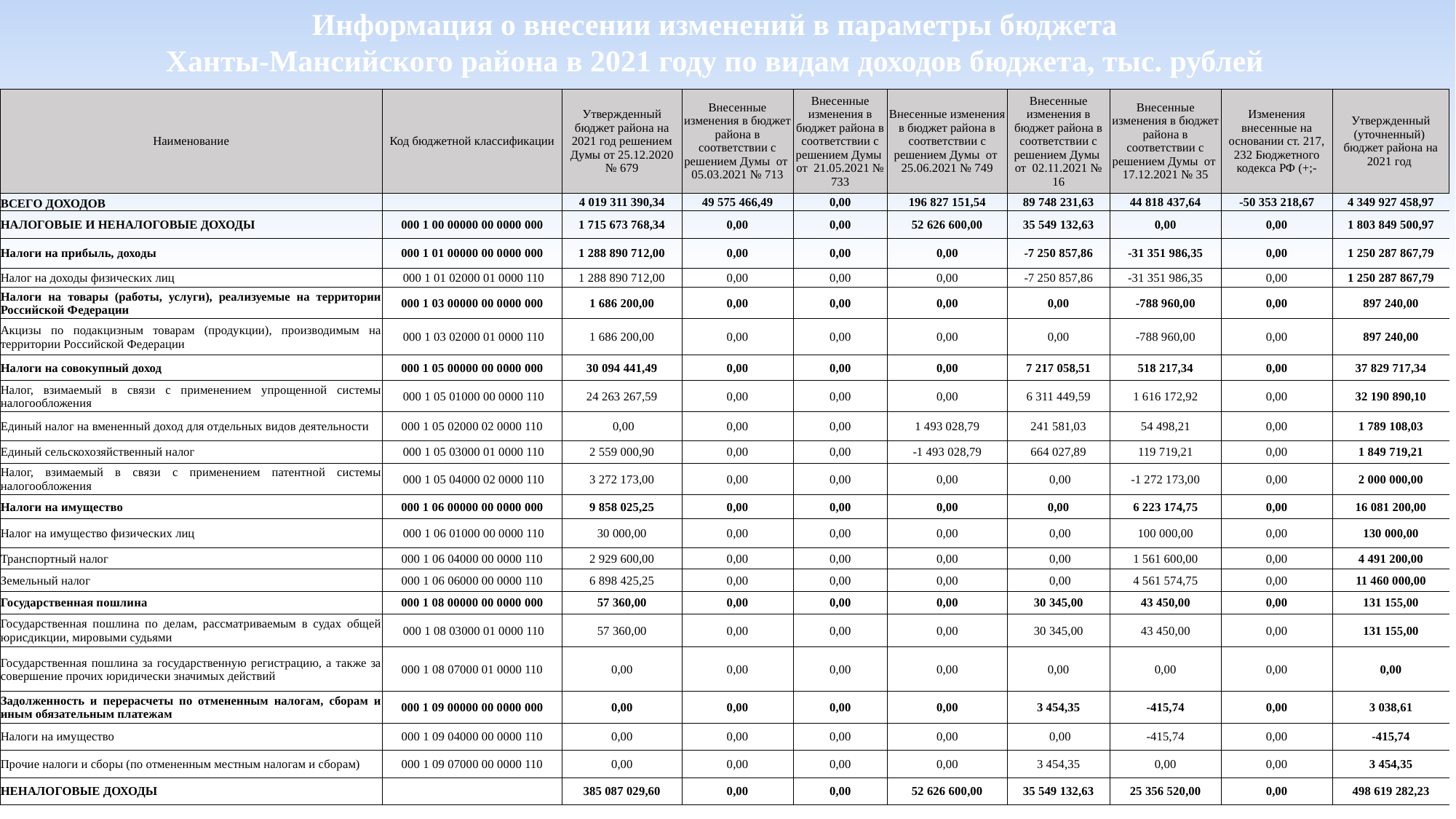

Информация о внесении изменений в параметры бюджета
Ханты-Мансийского района в 2021 году по видам доходов бюджета, тыс. рублей
| Наименование | Код бюджетной классификации |  | Утвержденный бюджет района на 2021 год решением Думы от 25.12.2020 № 679 | Внесенные изменения в бюджет района в соответствии с решением Думы от 05.03.2021 № 713 | Внесенные изменения в бюджет района в соответствии с решением Думы от 21.05.2021 № 733 | Внесенные изменения в бюджет района в соответствии с решением Думы от 25.06.2021 № 749 | Внесенные изменения в бюджет района в соответствии с решением Думы от 02.11.2021 № 16 | Внесенные изменения в бюджет района в соответствии с решением Думы от 17.12.2021 № 35 | Изменения внесенные на основании ст. 217, 232 Бюджетного кодекса РФ (+;- | Утвержденный (уточненный) бюджет района на 2021 год |
| --- | --- | --- | --- | --- | --- | --- | --- | --- | --- | --- |
| ВСЕГО ДОХОДОВ |  |  | 4 019 311 390,34 | 49 575 466,49 | 0,00 | 196 827 151,54 | 89 748 231,63 | 44 818 437,64 | -50 353 218,67 | 4 349 927 458,97 |
| НАЛОГОВЫЕ И НЕНАЛОГОВЫЕ ДОХОДЫ | 000 1 00 00000 00 0000 000 |  | 1 715 673 768,34 | 0,00 | 0,00 | 52 626 600,00 | 35 549 132,63 | 0,00 | 0,00 | 1 803 849 500,97 |
| Налоги на прибыль, доходы | 000 1 01 00000 00 0000 000 |  | 1 288 890 712,00 | 0,00 | 0,00 | 0,00 | -7 250 857,86 | -31 351 986,35 | 0,00 | 1 250 287 867,79 |
| Налог на доходы физических лиц | 000 1 01 02000 01 0000 110 |  | 1 288 890 712,00 | 0,00 | 0,00 | 0,00 | -7 250 857,86 | -31 351 986,35 | 0,00 | 1 250 287 867,79 |
| Налоги на товары (работы, услуги), реализуемые на территории Российской Федерации | 000 1 03 00000 00 0000 000 |  | 1 686 200,00 | 0,00 | 0,00 | 0,00 | 0,00 | -788 960,00 | 0,00 | 897 240,00 |
| Акцизы по подакцизным товарам (продукции), производимым на территории Российской Федерации | 000 1 03 02000 01 0000 110 |  | 1 686 200,00 | 0,00 | 0,00 | 0,00 | 0,00 | -788 960,00 | 0,00 | 897 240,00 |
| Налоги на совокупный доход | 000 1 05 00000 00 0000 000 |  | 30 094 441,49 | 0,00 | 0,00 | 0,00 | 7 217 058,51 | 518 217,34 | 0,00 | 37 829 717,34 |
| Налог, взимаемый в связи с применением упрощенной системы налогообложения | 000 1 05 01000 00 0000 110 |  | 24 263 267,59 | 0,00 | 0,00 | 0,00 | 6 311 449,59 | 1 616 172,92 | 0,00 | 32 190 890,10 |
| Единый налог на вмененный доход для отдельных видов деятельности | 000 1 05 02000 02 0000 110 |  | 0,00 | 0,00 | 0,00 | 1 493 028,79 | 241 581,03 | 54 498,21 | 0,00 | 1 789 108,03 |
| Единый сельскохозяйственный налог | 000 1 05 03000 01 0000 110 |  | 2 559 000,90 | 0,00 | 0,00 | -1 493 028,79 | 664 027,89 | 119 719,21 | 0,00 | 1 849 719,21 |
| Налог, взимаемый в связи с применением патентной системы налогообложения | 000 1 05 04000 02 0000 110 |  | 3 272 173,00 | 0,00 | 0,00 | 0,00 | 0,00 | -1 272 173,00 | 0,00 | 2 000 000,00 |
| Налоги на имущество | 000 1 06 00000 00 0000 000 |  | 9 858 025,25 | 0,00 | 0,00 | 0,00 | 0,00 | 6 223 174,75 | 0,00 | 16 081 200,00 |
| Налог на имущество физических лиц | 000 1 06 01000 00 0000 110 |  | 30 000,00 | 0,00 | 0,00 | 0,00 | 0,00 | 100 000,00 | 0,00 | 130 000,00 |
| Транспортный налог | 000 1 06 04000 00 0000 110 |  | 2 929 600,00 | 0,00 | 0,00 | 0,00 | 0,00 | 1 561 600,00 | 0,00 | 4 491 200,00 |
| Земельный налог | 000 1 06 06000 00 0000 110 |  | 6 898 425,25 | 0,00 | 0,00 | 0,00 | 0,00 | 4 561 574,75 | 0,00 | 11 460 000,00 |
| Государственная пошлина | 000 1 08 00000 00 0000 000 |  | 57 360,00 | 0,00 | 0,00 | 0,00 | 30 345,00 | 43 450,00 | 0,00 | 131 155,00 |
| Государственная пошлина по делам, рассматриваемым в судах общей юрисдикции, мировыми судьями | 000 1 08 03000 01 0000 110 |  | 57 360,00 | 0,00 | 0,00 | 0,00 | 30 345,00 | 43 450,00 | 0,00 | 131 155,00 |
| Государственная пошлина за государственную регистрацию, а также за совершение прочих юридически значимых действий | 000 1 08 07000 01 0000 110 |  | 0,00 | 0,00 | 0,00 | 0,00 | 0,00 | 0,00 | 0,00 | 0,00 |
| Задолженность и перерасчеты по отмененным налогам, сборам и иным обязательным платежам | 000 1 09 00000 00 0000 000 |  | 0,00 | 0,00 | 0,00 | 0,00 | 3 454,35 | -415,74 | 0,00 | 3 038,61 |
| Налоги на имущество | 000 1 09 04000 00 0000 110 |  | 0,00 | 0,00 | 0,00 | 0,00 | 0,00 | -415,74 | 0,00 | -415,74 |
| Прочие налоги и сборы (по отмененным местным налогам и сборам) | 000 1 09 07000 00 0000 110 |  | 0,00 | 0,00 | 0,00 | 0,00 | 3 454,35 | 0,00 | 0,00 | 3 454,35 |
| НЕНАЛОГОВЫЕ ДОХОДЫ |  |  | 385 087 029,60 | 0,00 | 0,00 | 52 626 600,00 | 35 549 132,63 | 25 356 520,00 | 0,00 | 498 619 282,23 |